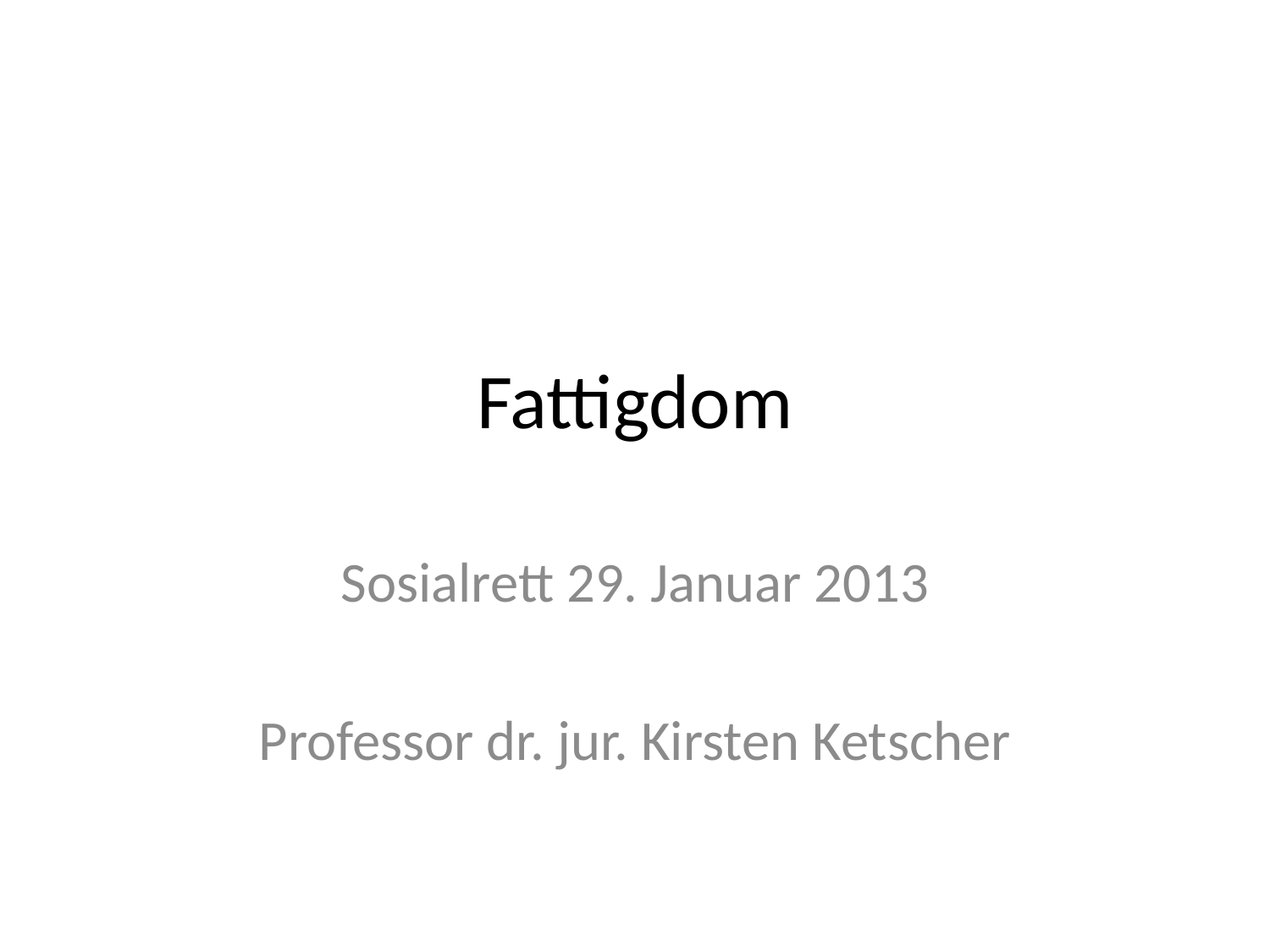

# Fattigdom
Sosialrett 29. Januar 2013

Professor dr. jur. Kirsten Ketscher